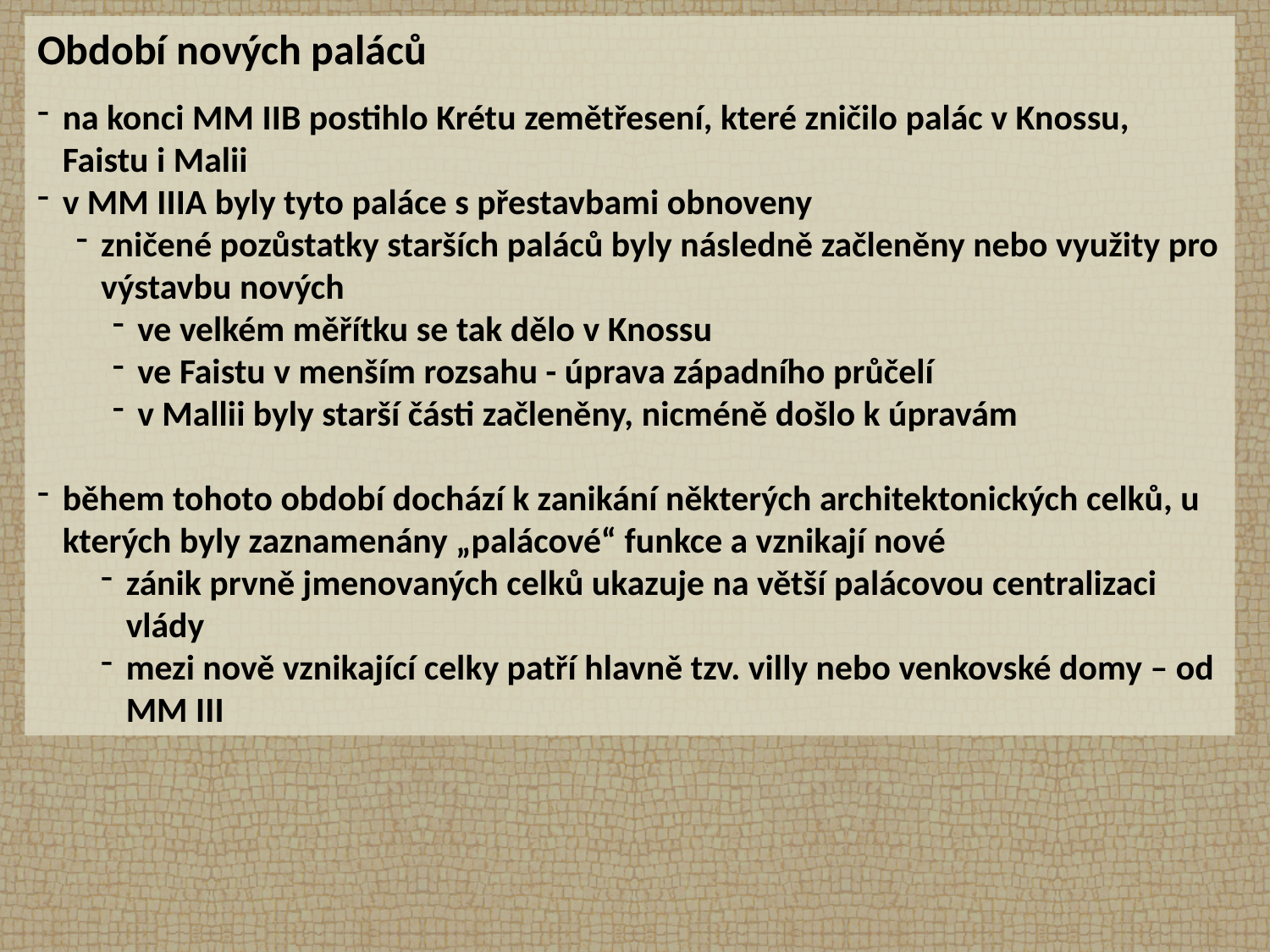

Období nových paláců

na konci MM IIB postihlo Krétu zemětřesení, které zničilo palác v Knossu, Faistu i Malii
v MM IIIA byly tyto paláce s přestavbami obnoveny
zničené pozůstatky starších paláců byly následně začleněny nebo využity pro výstavbu nových
ve velkém měřítku se tak dělo v Knossu
ve Faistu v menším rozsahu - úprava západního průčelí
v Mallii byly starší části začleněny, nicméně došlo k úpravám

během tohoto období dochází k zanikání některých architektonických celků, u kterých byly zaznamenány „palácové“ funkce a vznikají nové
zánik prvně jmenovaných celků ukazuje na větší palácovou centralizaci vlády
mezi nově vznikající celky patří hlavně tzv. villy nebo venkovské domy – od MM III